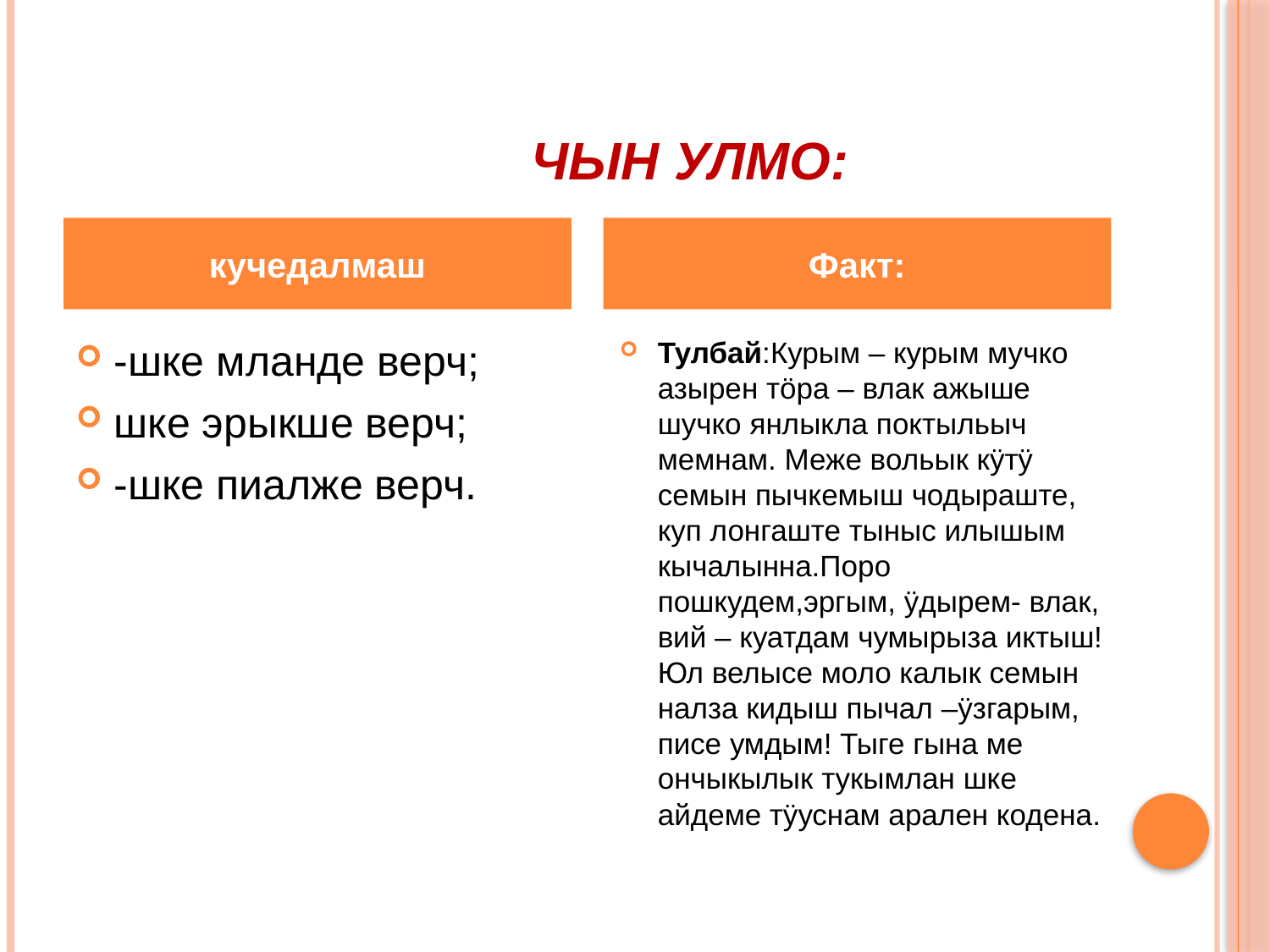

# Чын улмо:
кучедалмаш
Факт:
-шке мланде верч;
шке эрыкше верч;
-шке пиалже верч.

Тулбай:Курым – курым мучко азырен тöра – влак ажыше шучко янлыкла поктыльыч мемнам. Меже вольык кÿтÿ семын пычкемыш чодыраште, куп лонгаште тыныс илышым кычалынна.Поро пошкудем,эргым, ÿдырем- влак, вий – куатдам чумырыза иктыш! Юл велысе моло калык семын налза кидыш пычал –ÿзгарым, писе умдым! Тыге гына ме ончыкылык тукымлан шке айдеме тÿуснам арален кодена.